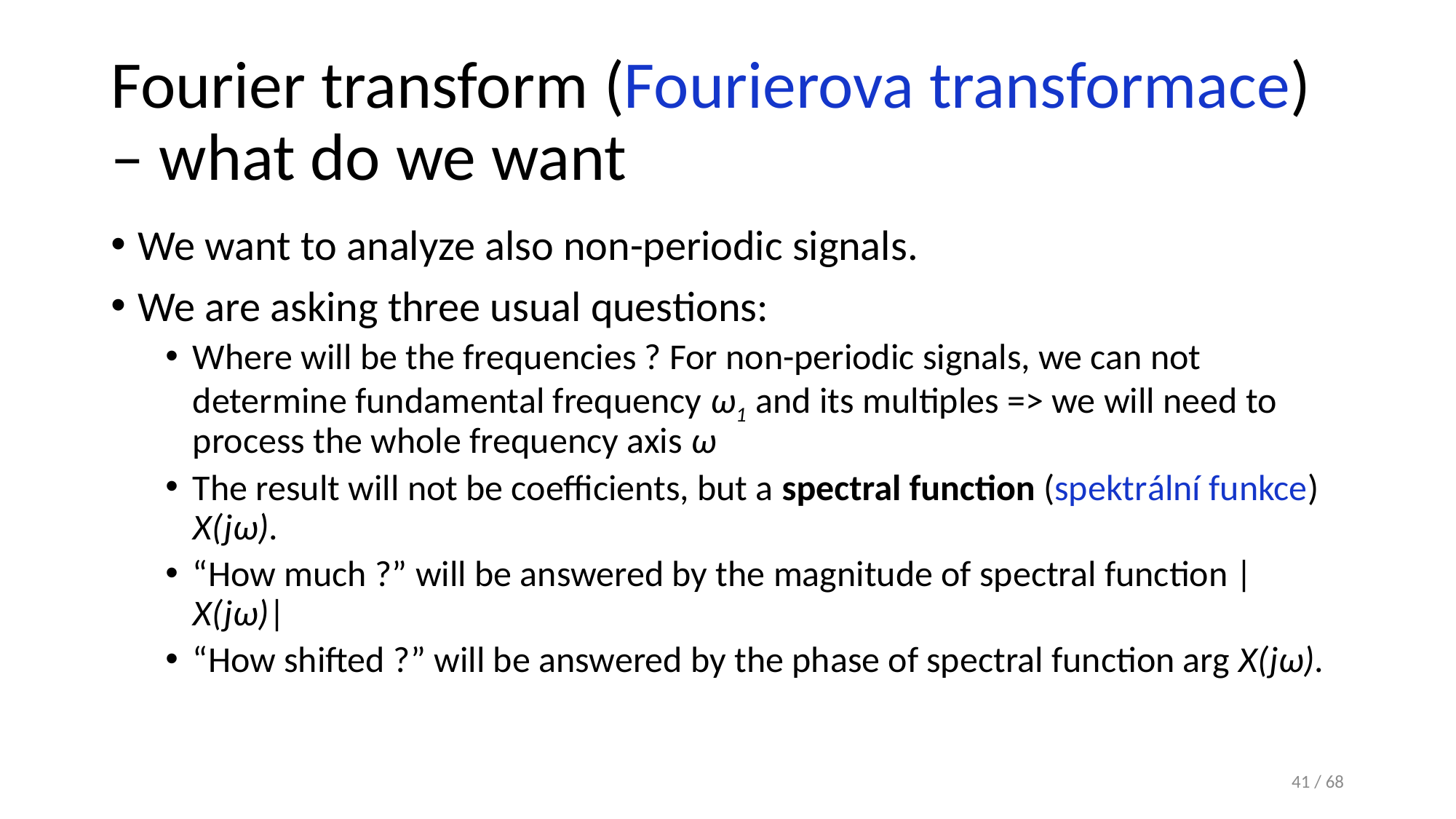

# Fourier transform (Fourierova transformace) – what do we want
We want to analyze also non-periodic signals.
We are asking three usual questions:
Where will be the frequencies ? For non-periodic signals, we can not determine fundamental frequency ω1  and its multiples => we will need to process the whole frequency axis ω
The result will not be coefficients, but a spectral function (spektrální funkce) X(jω).
“How much ?” will be answered by the magnitude of spectral function |X(jω)|
“How shifted ?” will be answered by the phase of spectral function arg X(jω).
41 / 68